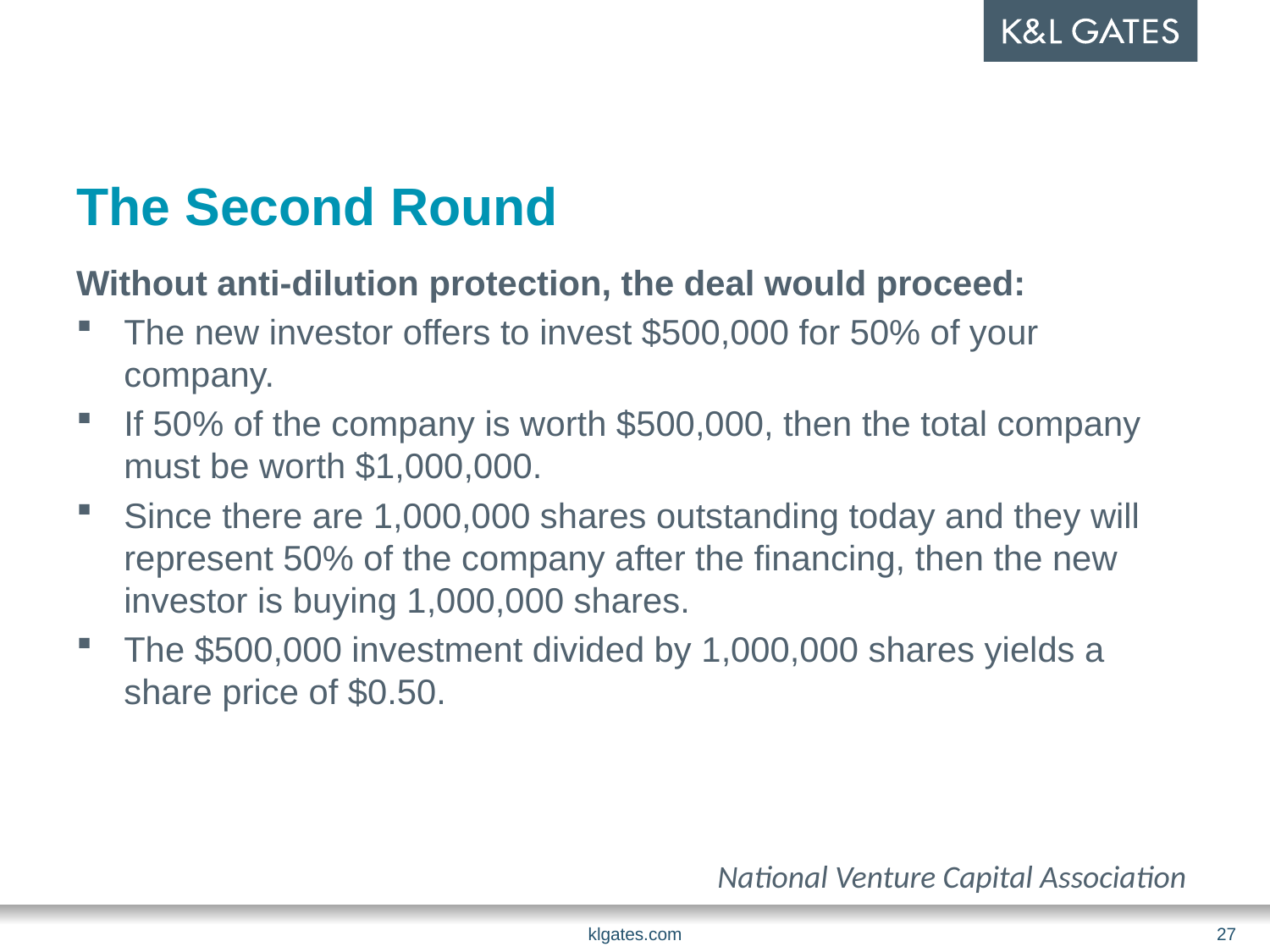

# The Second Round
Without anti-dilution protection, the deal would proceed:
The new investor offers to invest $500,000 for 50% of your company.
If 50% of the company is worth $500,000, then the total company must be worth $1,000,000.
Since there are 1,000,000 shares outstanding today and they will represent 50% of the company after the financing, then the new investor is buying 1,000,000 shares.
The $500,000 investment divided by 1,000,000 shares yields a share price of $0.50.

National Venture Capital Association
klgates.com
27